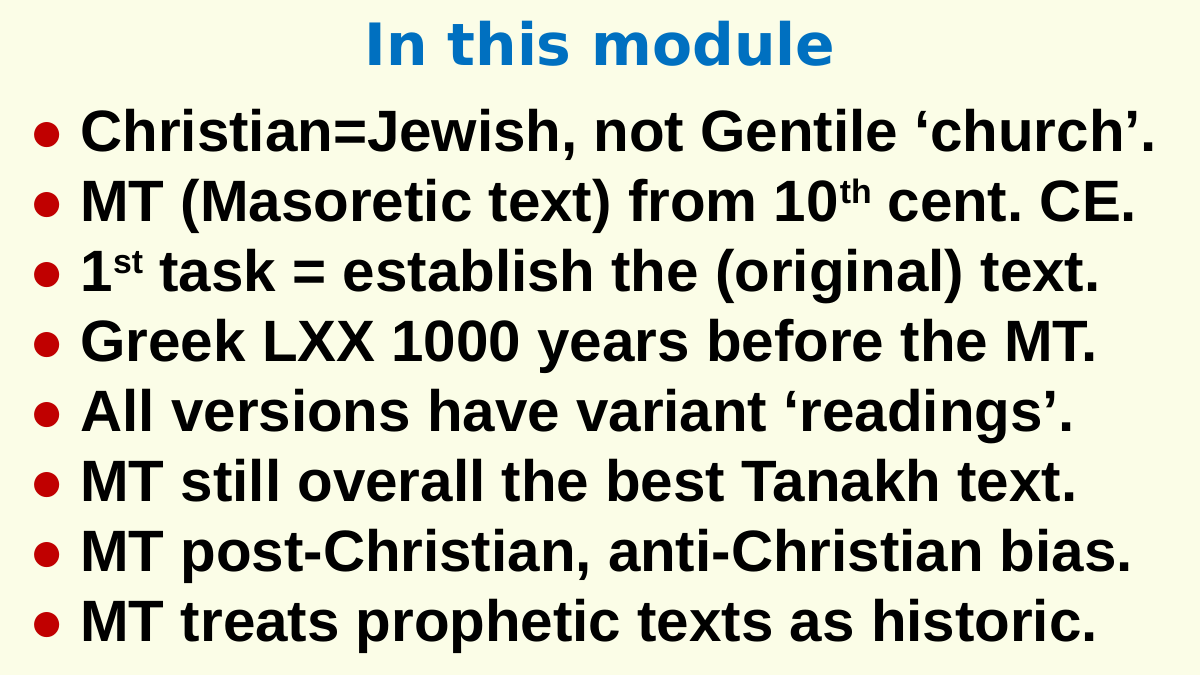

In this module
● Christian=Jewish, not Gentile ‘church’.
● MT (Masoretic text) from 10th cent. CE.
● 1st task = establish the (original) text.
● Greek LXX 1000 years before the MT.
● All versions have variant ‘readings’.
● MT still overall the best Tanakh text.
● MT post-Christian, anti-Christian bias.
● MT treats prophetic texts as historic.